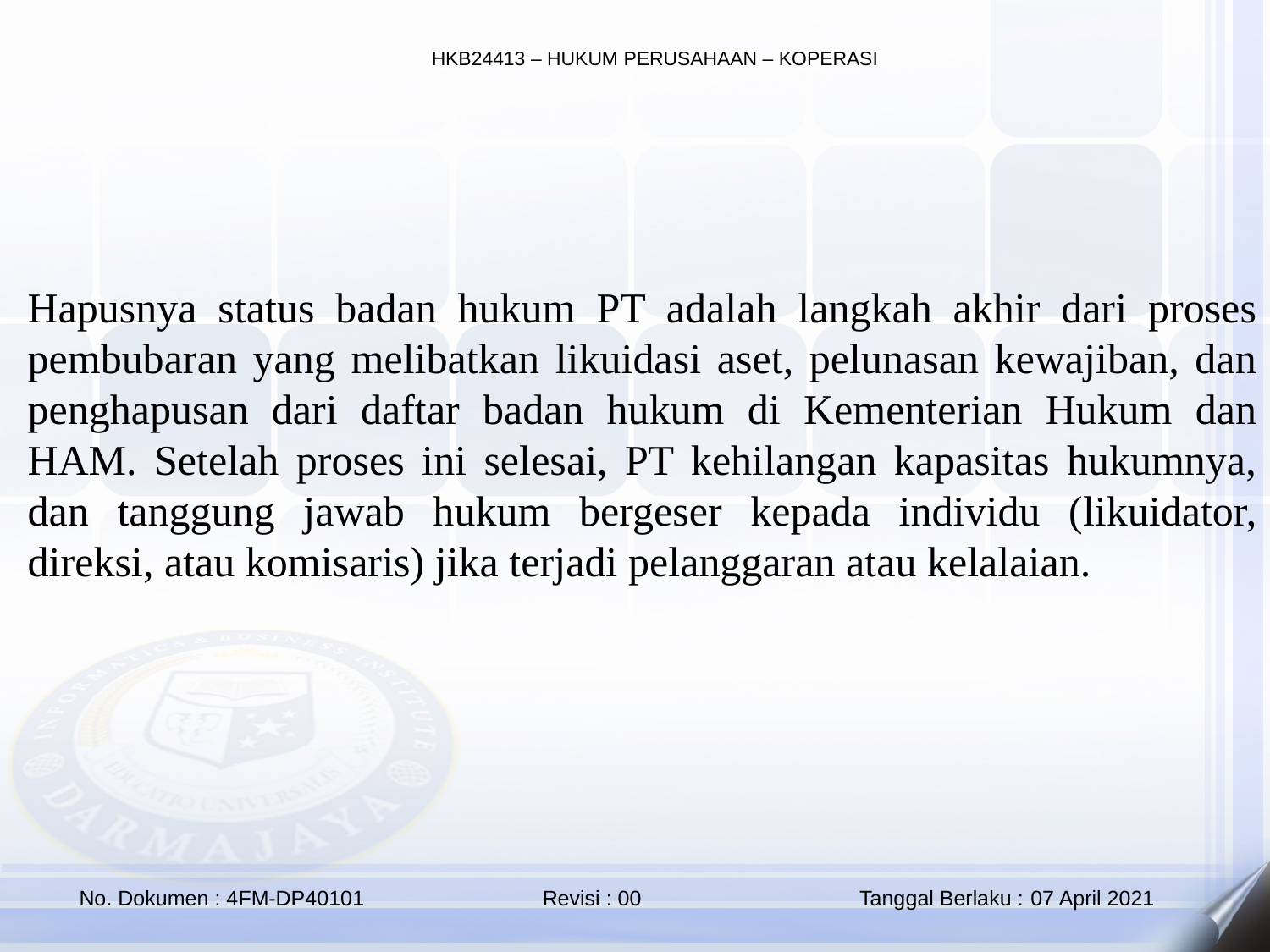

Hapusnya status badan hukum PT adalah langkah akhir dari proses pembubaran yang melibatkan likuidasi aset, pelunasan kewajiban, dan penghapusan dari daftar badan hukum di Kementerian Hukum dan HAM. Setelah proses ini selesai, PT kehilangan kapasitas hukumnya, dan tanggung jawab hukum bergeser kepada individu (likuidator, direksi, atau komisaris) jika terjadi pelanggaran atau kelalaian.